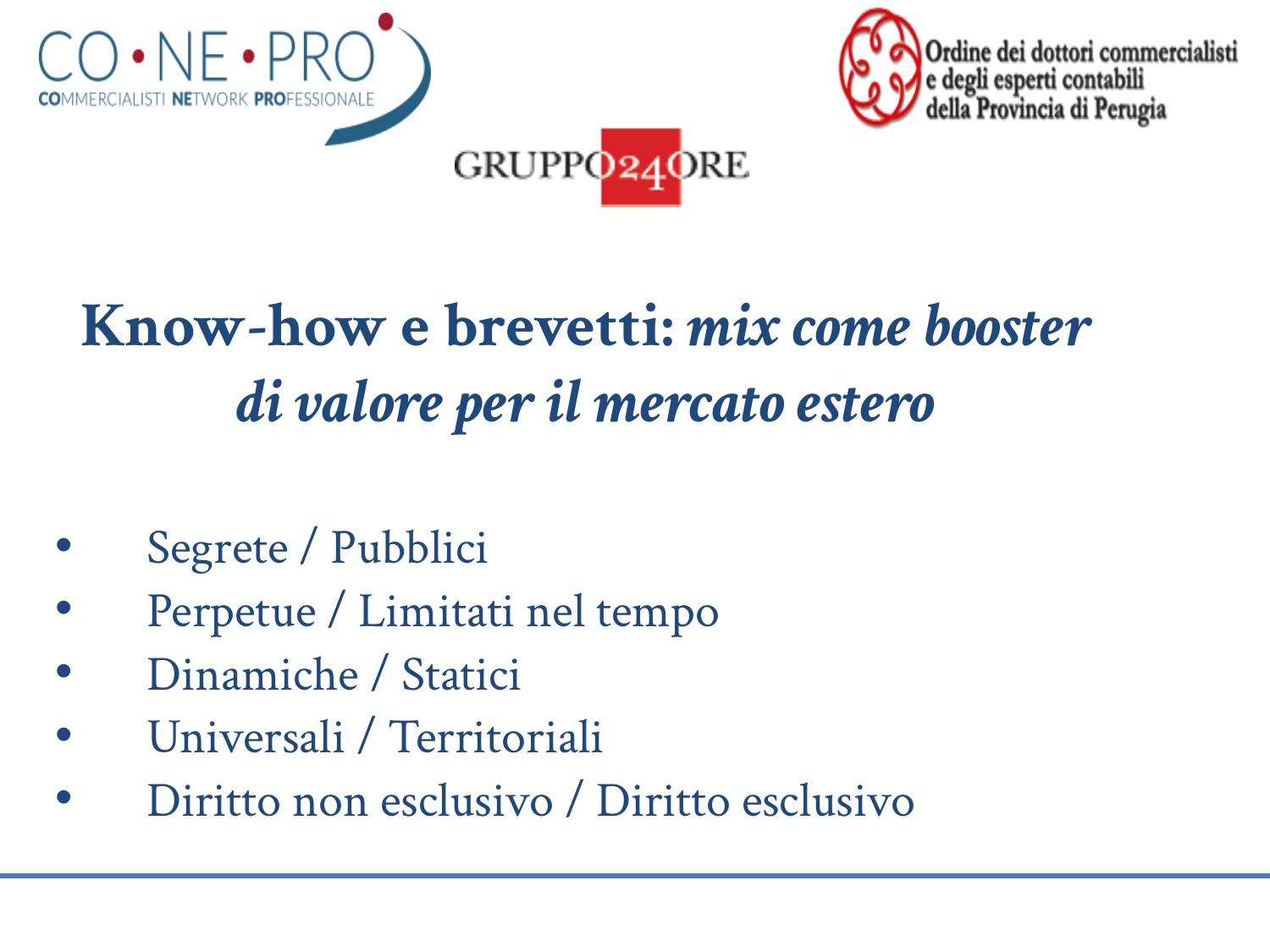

Know-how e brevetti: mix come booster di valore per il mercato estero

Segrete / Pubblici
Perpetue / Limitati nel tempo
Dinamiche / Statici
Universali / Territoriali
Diritto non esclusivo / Diritto esclusivo